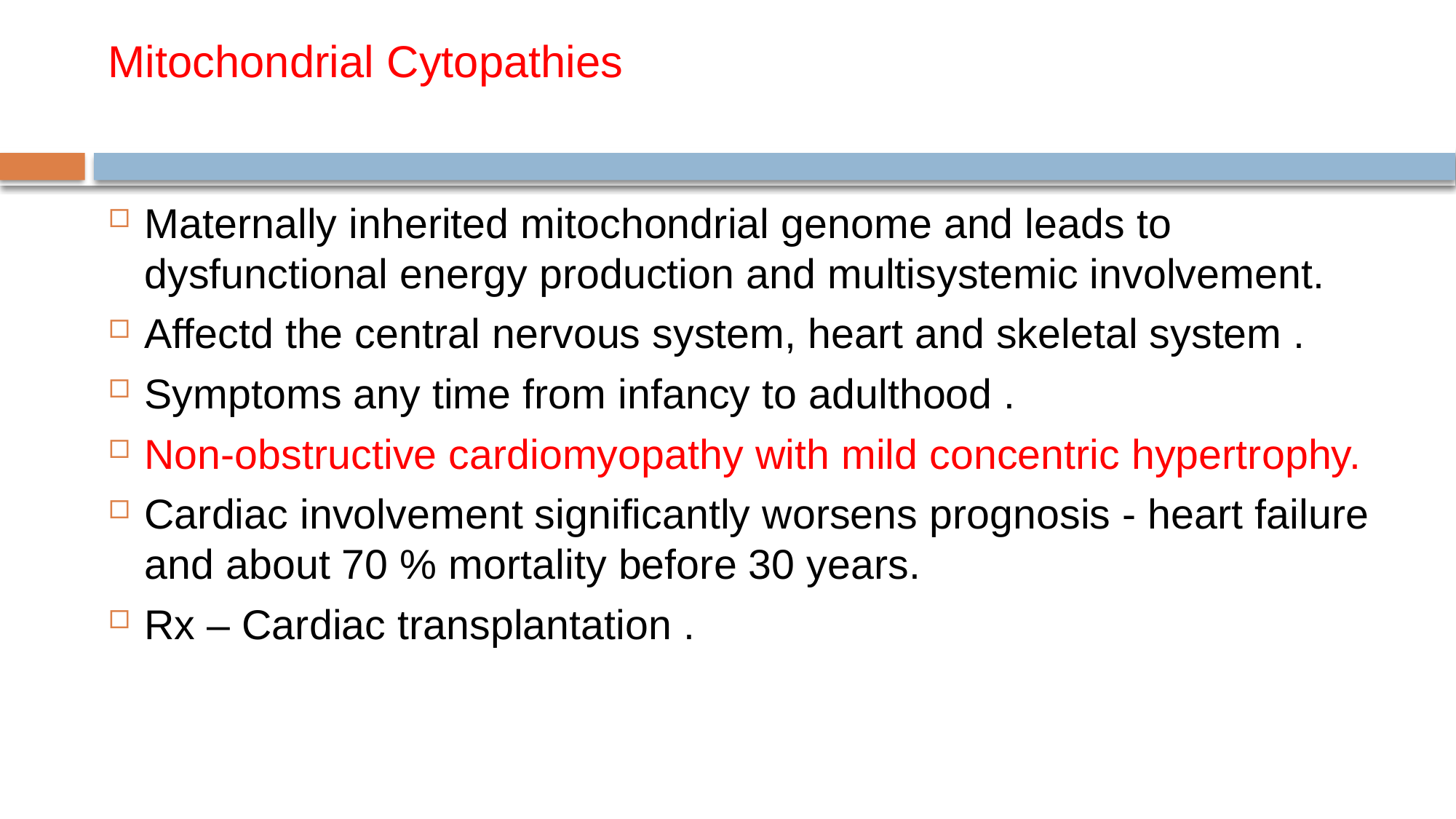

# Mitochondrial Cytopathies
Maternally inherited mitochondrial genome and leads to dysfunctional energy production and multisystemic involvement.
Affectd the central nervous system, heart and skeletal system .
Symptoms any time from infancy to adulthood .
Non-obstructive cardiomyopathy with mild concentric hypertrophy.
Cardiac involvement significantly worsens prognosis - heart failure and about 70 % mortality before 30 years.
Rx – Cardiac transplantation .